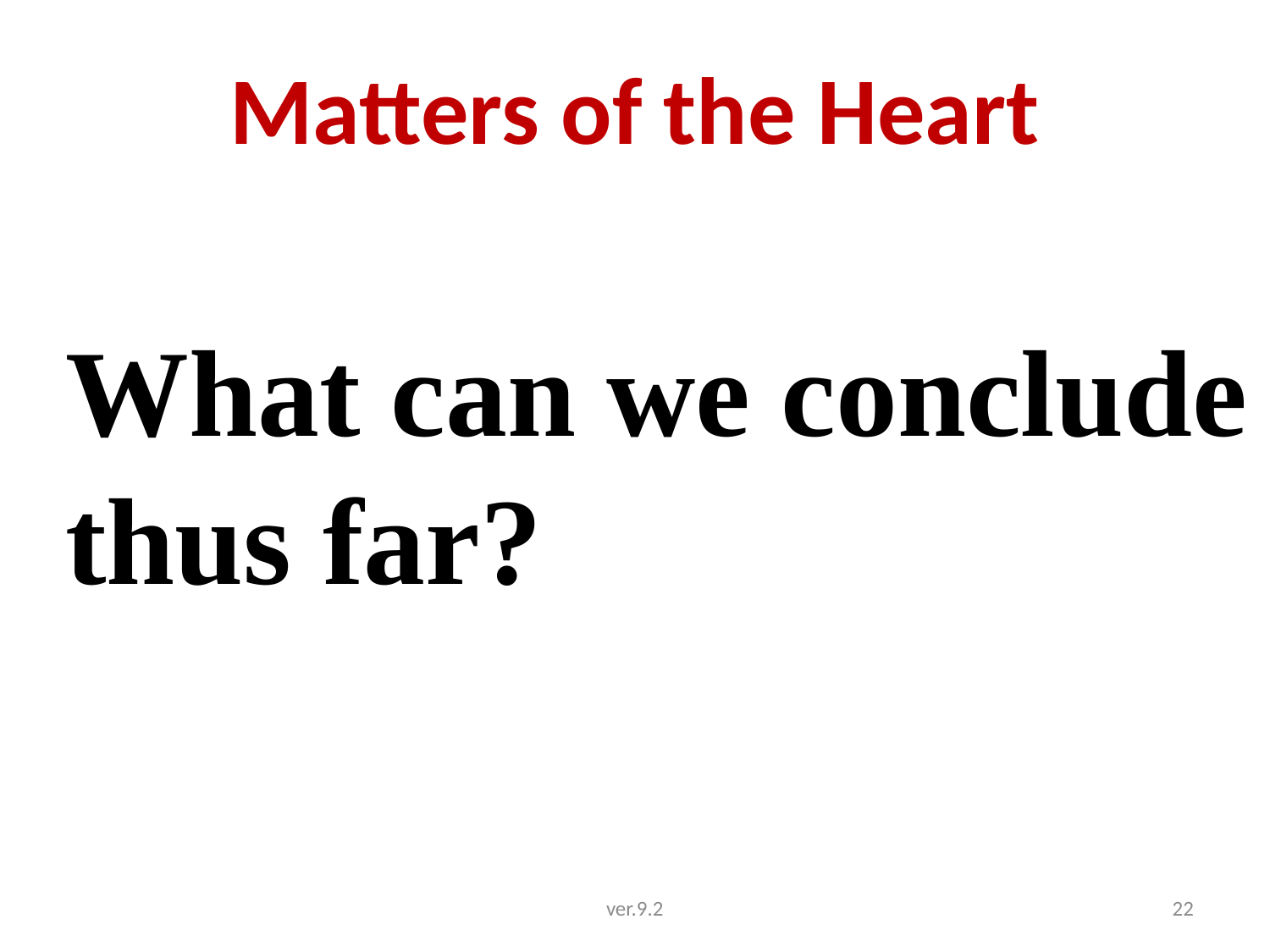

# Matters of the Heart
What can we conclude thus far?

ver.9.2
22